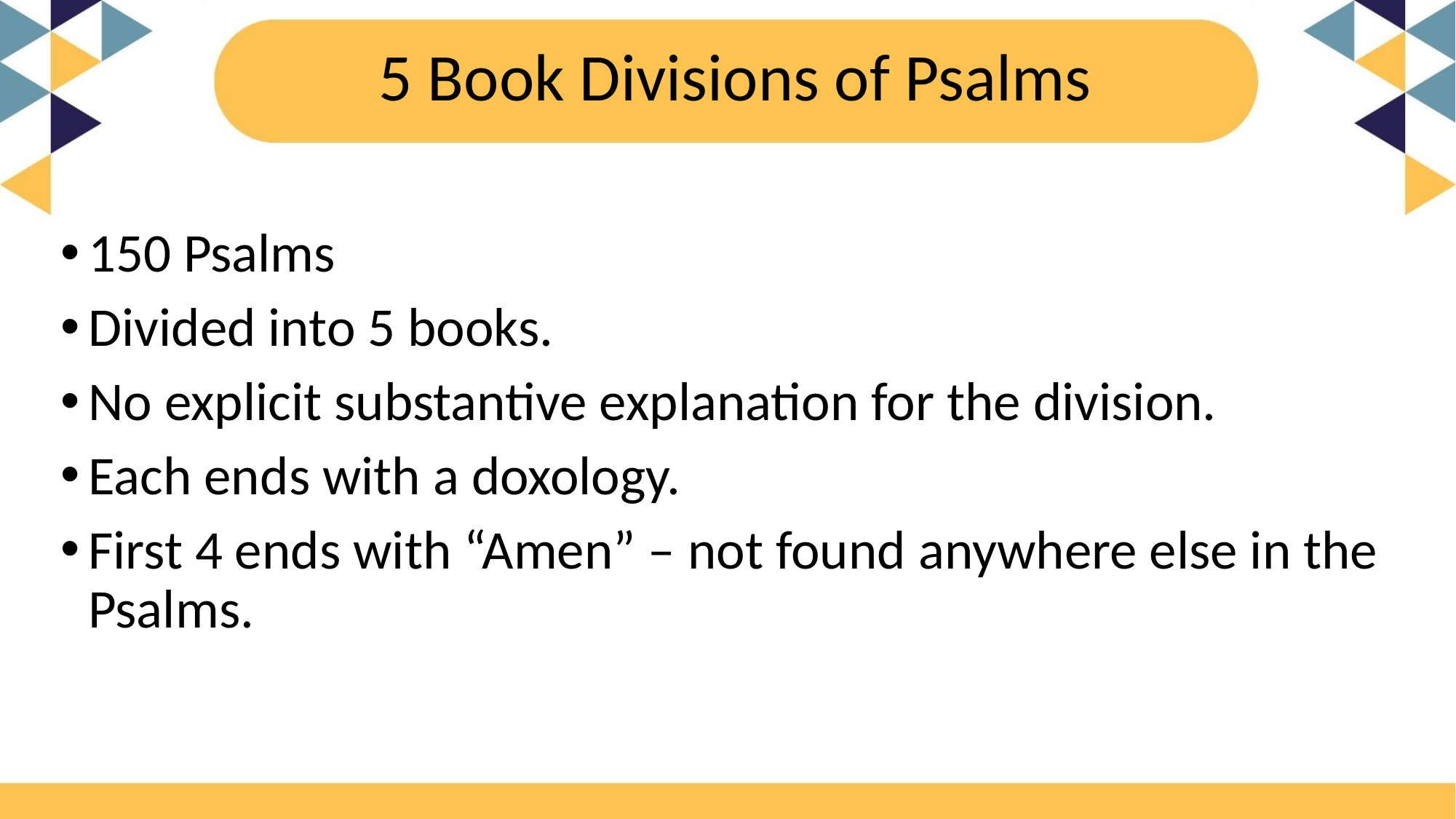

# 5 Book Divisions of Psalms
150 Psalms
Divided into 5 books.
No explicit substantive explanation for the division.
Each ends with a doxology.
First 4 ends with “Amen” – not found anywhere else in the Psalms.